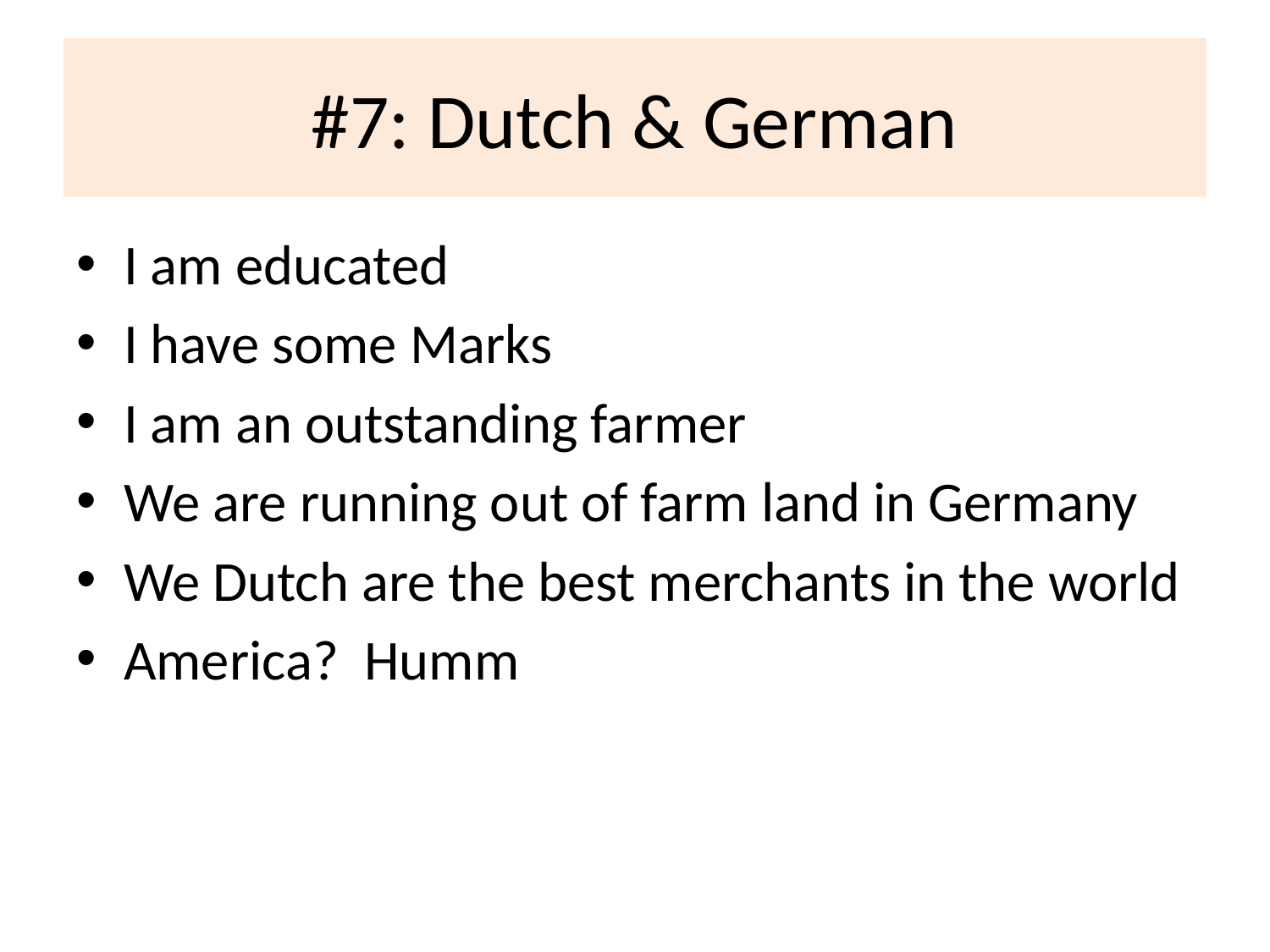

# #7: Dutch & German
I am educated
I have some Marks
I am an outstanding farmer
We are running out of farm land in Germany
We Dutch are the best merchants in the world
America?  Humm